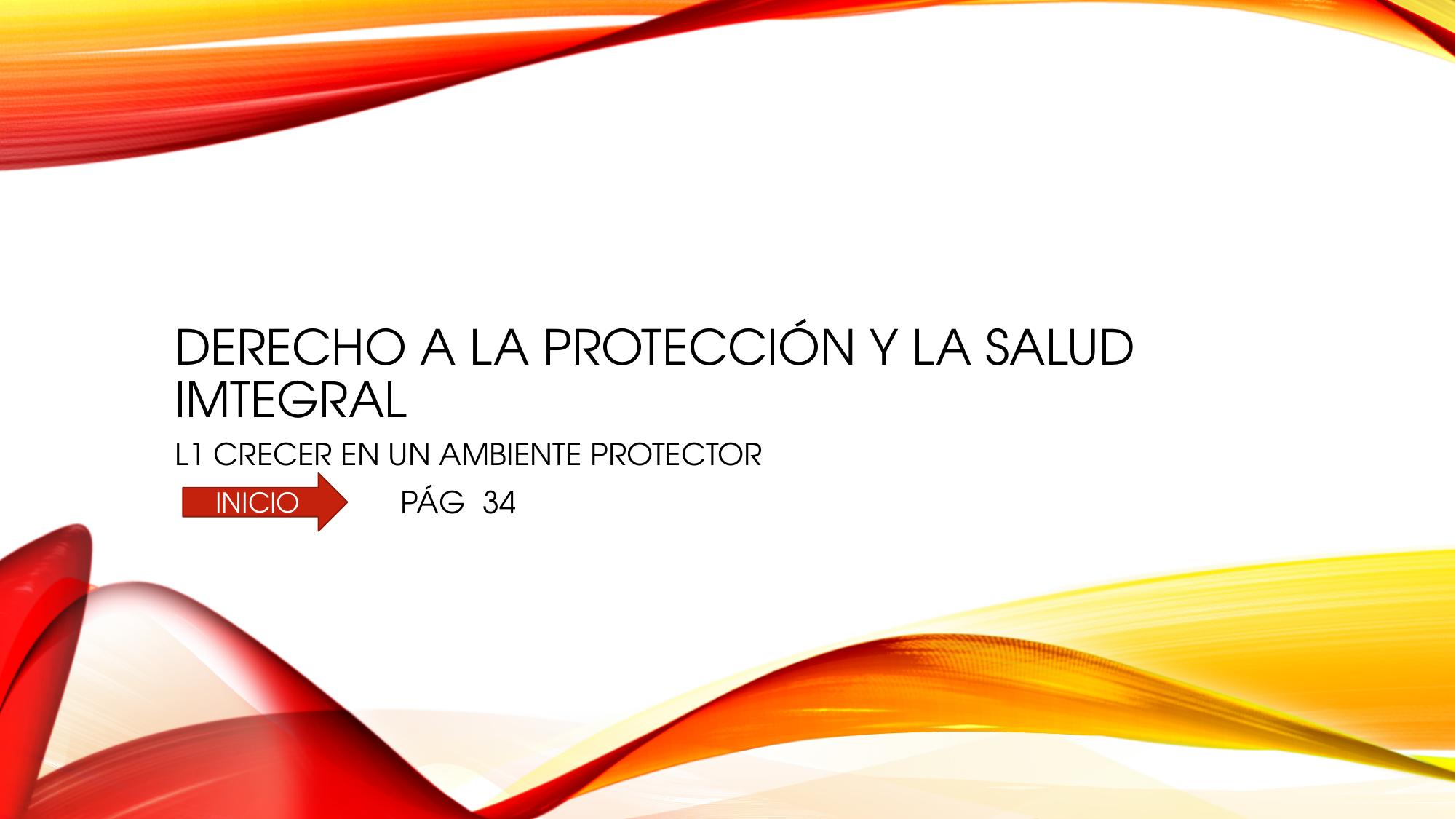

# DERECHO A LA PROTECCIÓN Y LA SALUD IMTEGRAL
L1 CRECER EN UN AMBIENTE PROTECTOR
                           PÁG  34

INICIO